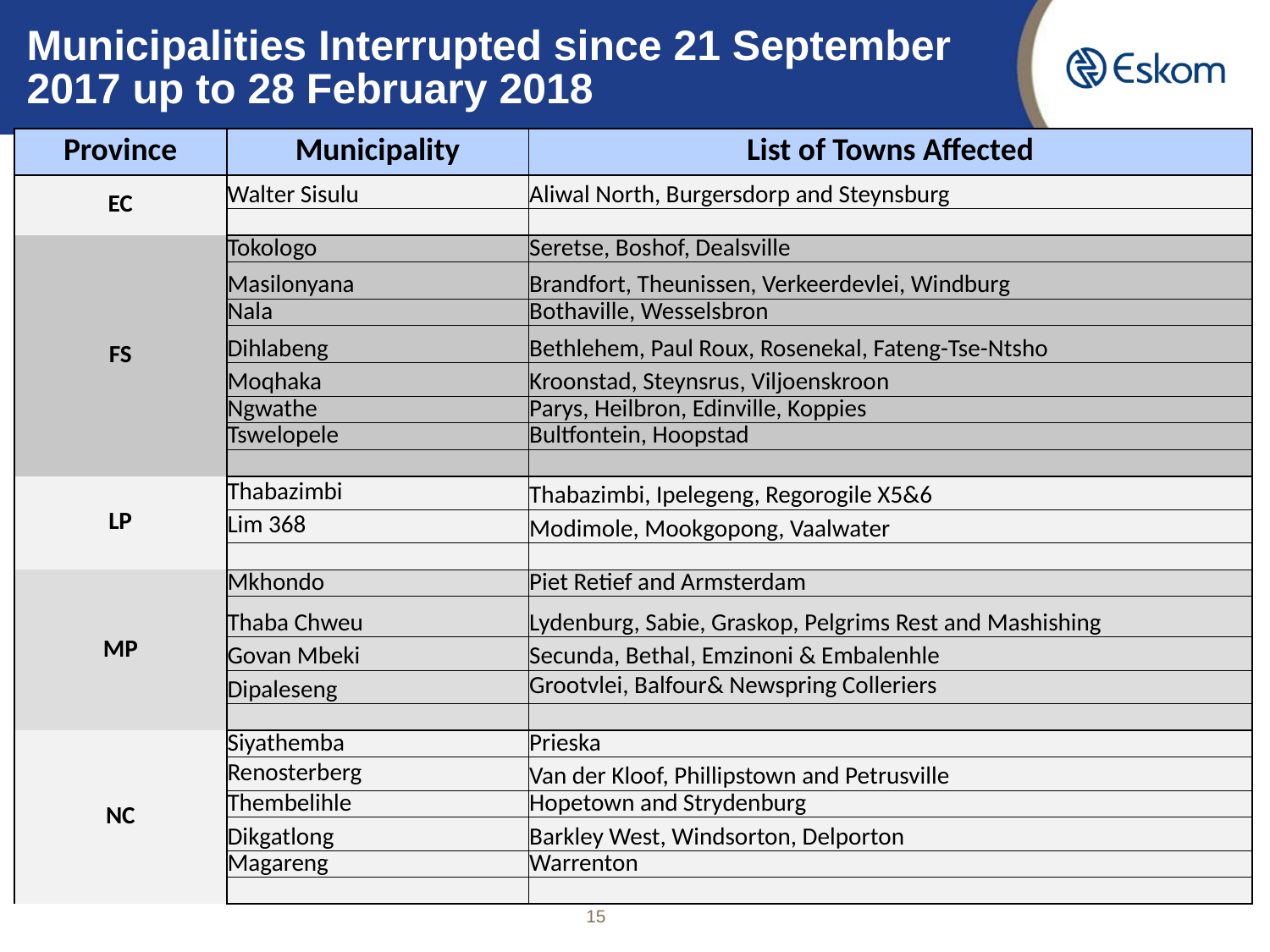

# Municipalities Interrupted since 21 September 2017 up to 28 February 2018
| Province | Municipality | List of Towns Affected |
| --- | --- | --- |
| EC | Walter Sisulu | Aliwal North, Burgersdorp and Steynsburg |
|  |  |  |
| FS | Tokologo | Seretse, Boshof, Dealsville |
|  | Masilonyana | Brandfort, Theunissen, Verkeerdevlei, Windburg |
|  | Nala | Bothaville, Wesselsbron |
|  | Dihlabeng | Bethlehem, Paul Roux, Rosenekal, Fateng-Tse-Ntsho |
|  | Moqhaka | Kroonstad, Steynsrus, Viljoenskroon |
|  | Ngwathe | Parys, Heilbron, Edinville, Koppies |
|  | Tswelopele | Bultfontein, Hoopstad |
|  |  |  |
| LP | Thabazimbi | Thabazimbi, Ipelegeng, Regorogile X5&6 |
|  | Lim 368 | Modimole, Mookgopong, Vaalwater |
|  |  |  |
| MP | Mkhondo | Piet Retief and Armsterdam |
|  | Thaba Chweu | Lydenburg, Sabie, Graskop, Pelgrims Rest and Mashishing |
|  | Govan Mbeki | Secunda, Bethal, Emzinoni & Embalenhle |
|  | Dipaleseng | Grootvlei, Balfour& Newspring Colleriers |
|  |  |  |
| NC | Siyathemba | Prieska |
|  | Renosterberg | Van der Kloof, Phillipstown and Petrusville |
|  | Thembelihle | Hopetown and Strydenburg |
|  | Dikgatlong | Barkley West, Windsorton, Delporton |
|  | Magareng | Warrenton |
|  |  |  |
15